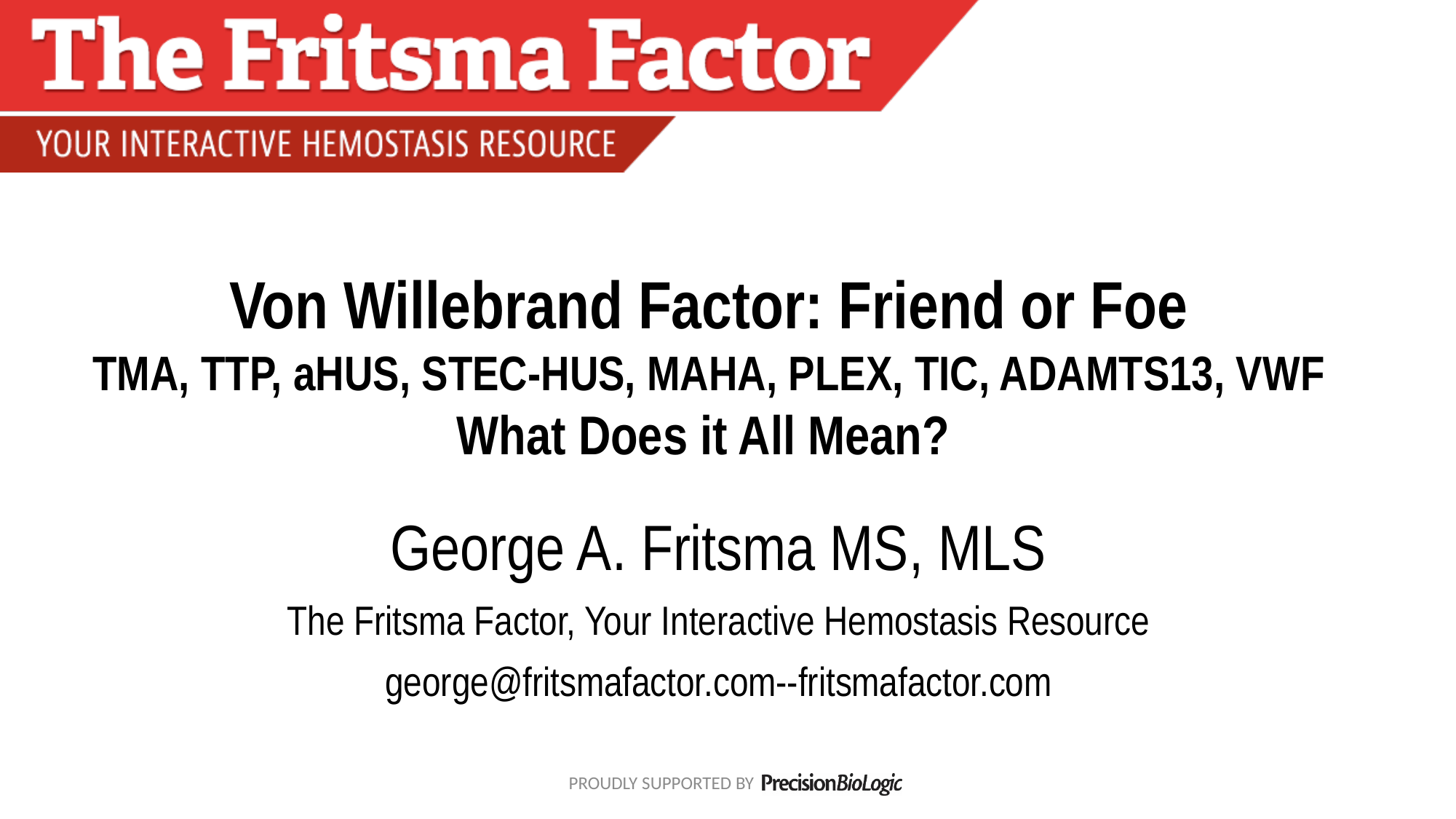

# Von Willebrand Factor: Friend or Foe TMA, TTP, aHUS, STEC-HUS, MAHA, PLEX, TIC, ADAMTS13, VWF What Does it All Mean?
George A. Fritsma MS, MLS
The Fritsma Factor, Your Interactive Hemostasis Resource
george@fritsmafactor.com--fritsmafactor.com